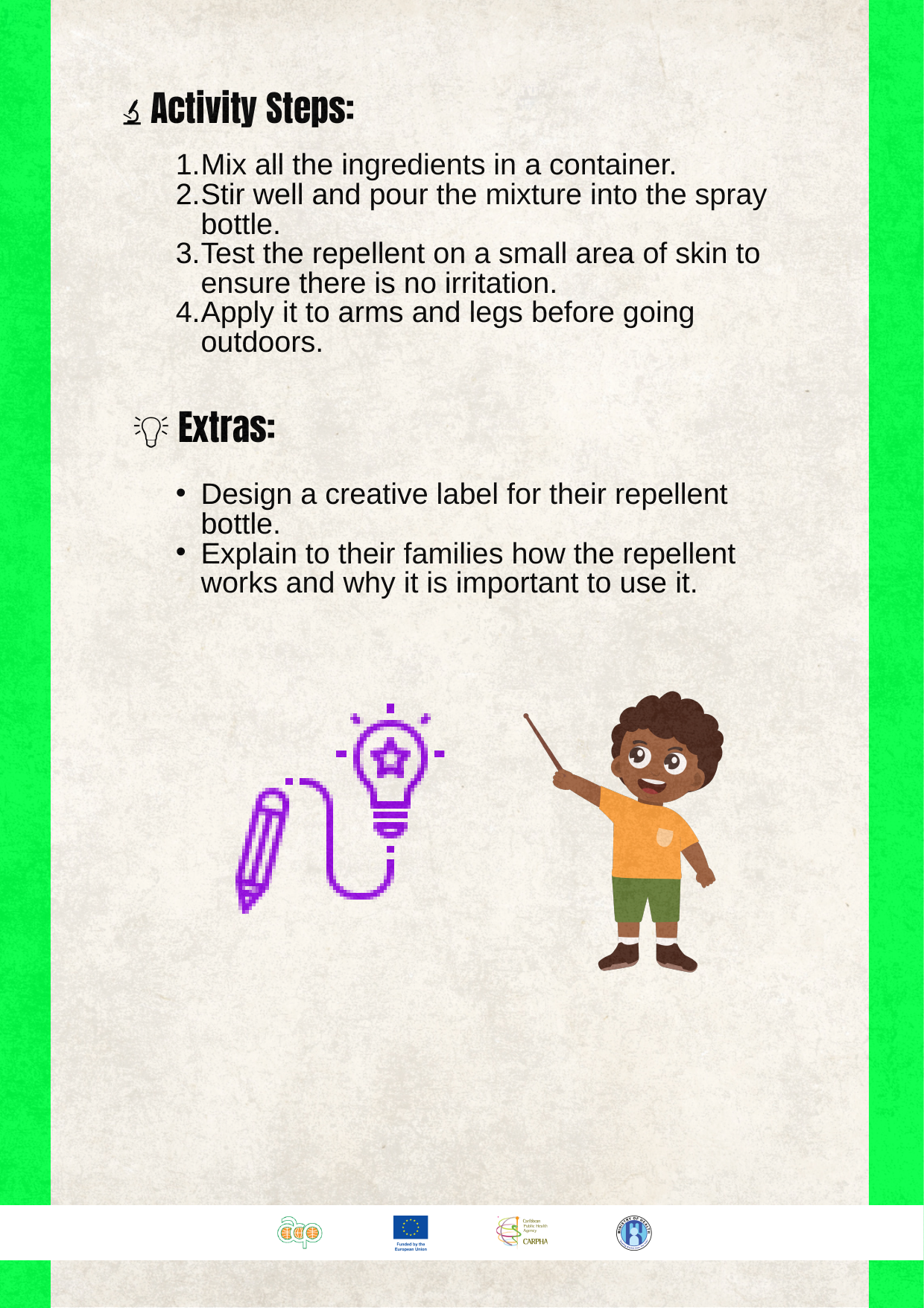

🔬 Activity Steps:
Mix all the ingredients in a container.
Stir well and pour the mixture into the spray bottle.
Test the repellent on a small area of skin to ensure there is no irritation.
Apply it to arms and legs before going outdoors.

💡 Extras:
Design a creative label for their repellent bottle.
Explain to their families how the repellent works and why it is important to use it.